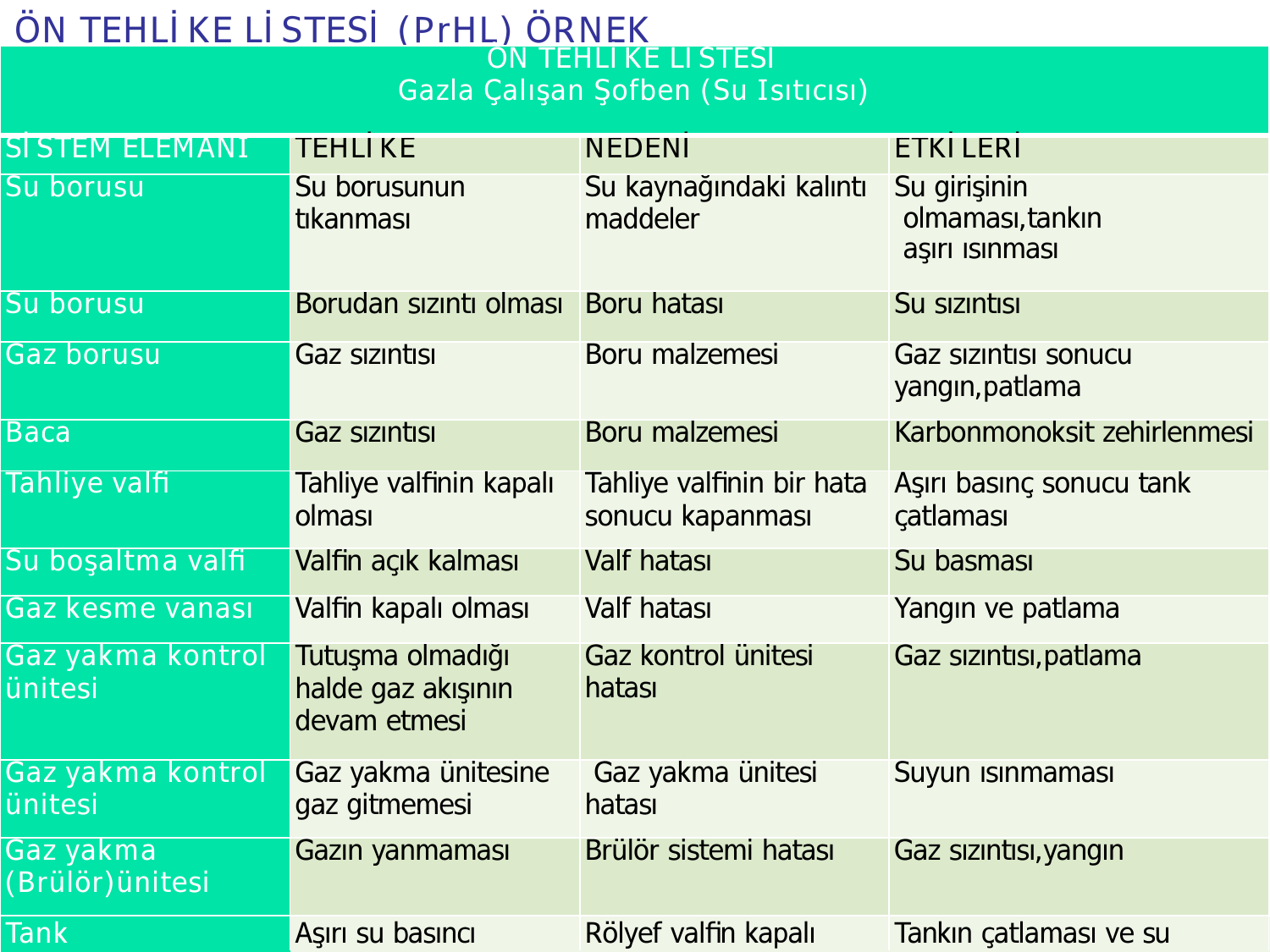

# ÖN TEHLİKE LİSTESİ (PrHL) ÖRNEK
| ÖN TEHLİKE LİSTESİ Gazla Çalışan Şofben (Su Isıtıcısı) |  |  |  |
| --- | --- | --- | --- |
| SİSTEM ELEMANI | TEHLİKE | NEDENİ | ETKİLERİ |
| Su borusu | Su borusunun tıkanması | Su kaynağındaki kalıntı maddeler | Su girişinin olmaması,tankın aşırı ısınması |
| Su borusu | Borudan sızıntı olması | Boru hatası | Su sızıntısı |
| Gaz borusu | Gaz sızıntısı | Boru malzemesi | Gaz sızıntısı sonucu yangın,patlama |
| Baca | Gaz sızıntısı | Boru malzemesi | Karbonmonoksit zehirlenmesi |
| Tahliye valfi | Tahliye valfinin kapalı olması | Tahliye valfinin bir hata sonucu kapanması | Aşırı basınç sonucu tank çatlaması |
| Su boşaltma valfi | Valfin açık kalması | Valf hatası | Su basması |
| Gaz kesme vanası | Valfin kapalı olması | Valf hatası | Yangın ve patlama |
| Gaz yakma kontrol ünitesi | Tutuşma olmadığı halde gaz akışının devam etmesi | Gaz kontrol ünitesi hatası | Gaz sızıntısı,patlama |
| Gaz yakma kontrol ünitesi | Gaz yakma ünitesine gaz gitmemesi | Gaz yakma ünitesi hatası | Suyun ısınmaması |
| Gaz yakma (Brülör)ünitesi | Gazın yanmaması | Brülör sistemi hatası | Gaz sızıntısı,yangın |
| Tank | Aşırı su basıncı | Rölyef valfin kapalı | Tankın çatlaması ve su |